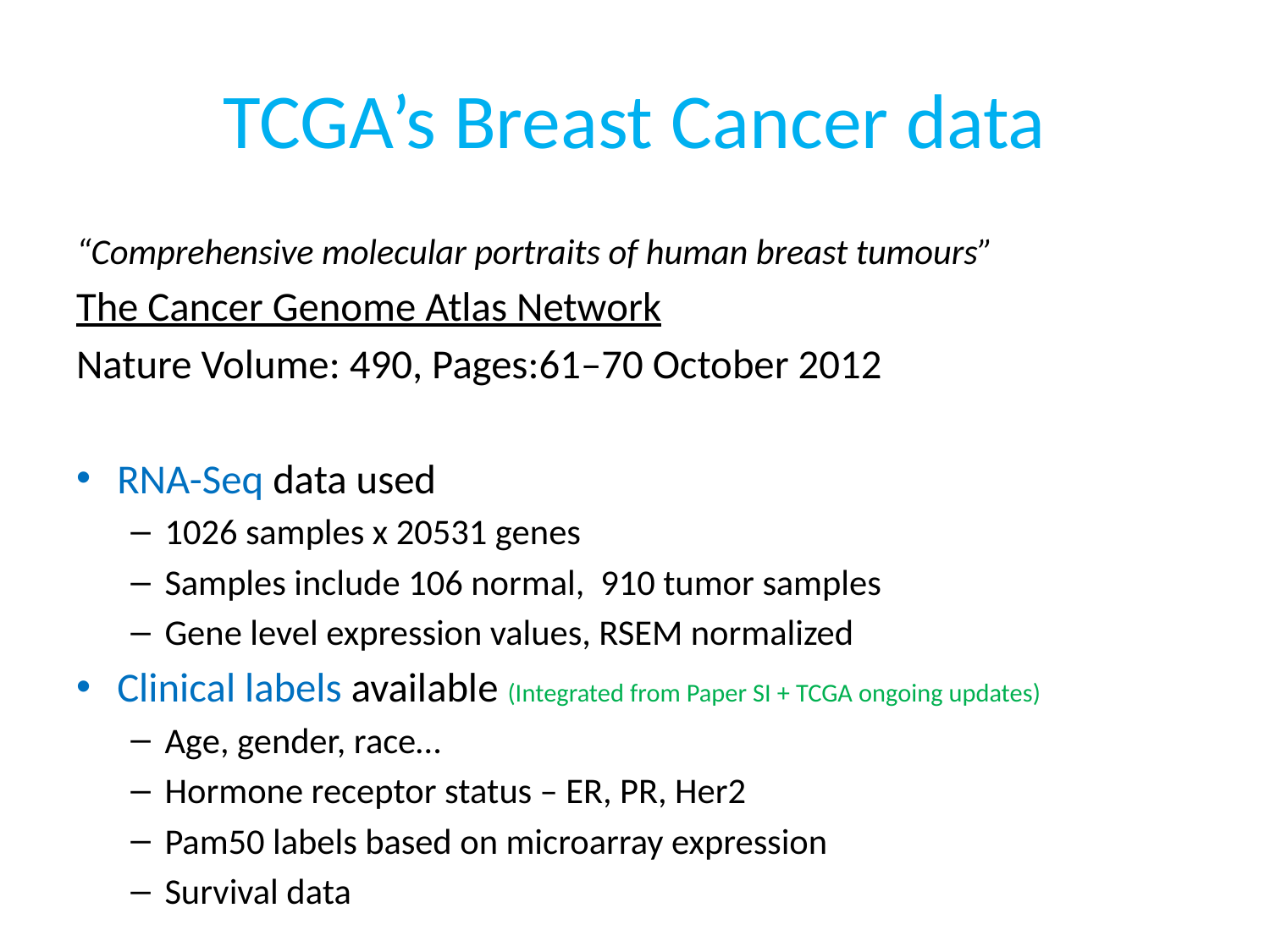

# TCGA’s Breast Cancer data
“Comprehensive molecular portraits of human breast tumours”
The Cancer Genome Atlas Network
Nature Volume: 490, Pages:61–70 October 2012

RNA-Seq data used
1026 samples x 20531 genes
Samples include 106 normal,  910 tumor samples
Gene level expression values, RSEM normalized
Clinical labels available (Integrated from Paper SI + TCGA ongoing updates)
Age, gender, race…
Hormone receptor status – ER, PR, Her2
Pam50 labels based on microarray expression
Survival data